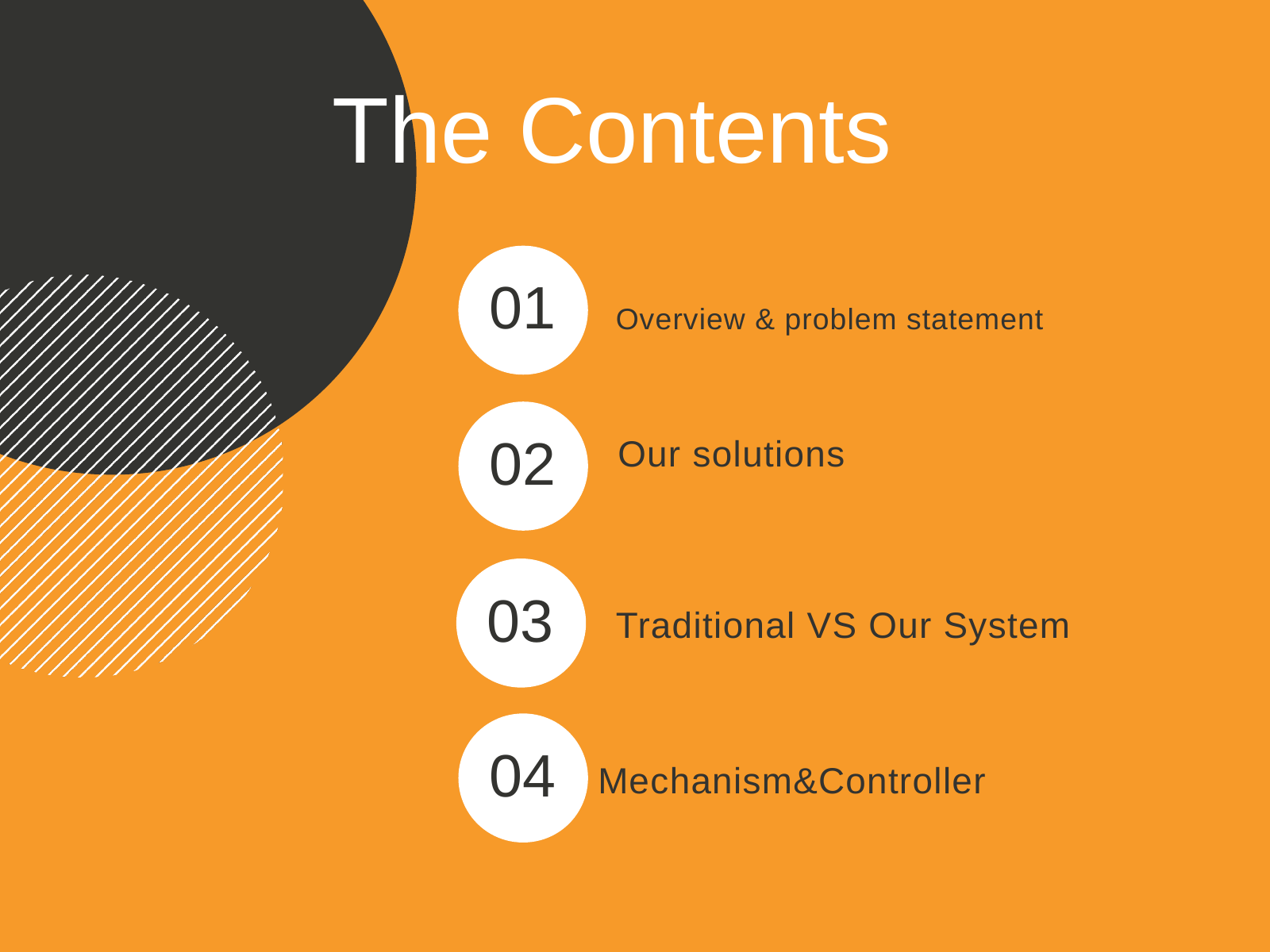

The Contents

Overview & problem statement

01

Our solutions
02

Traditional VS Our System

03

Mechanism&Controller

04